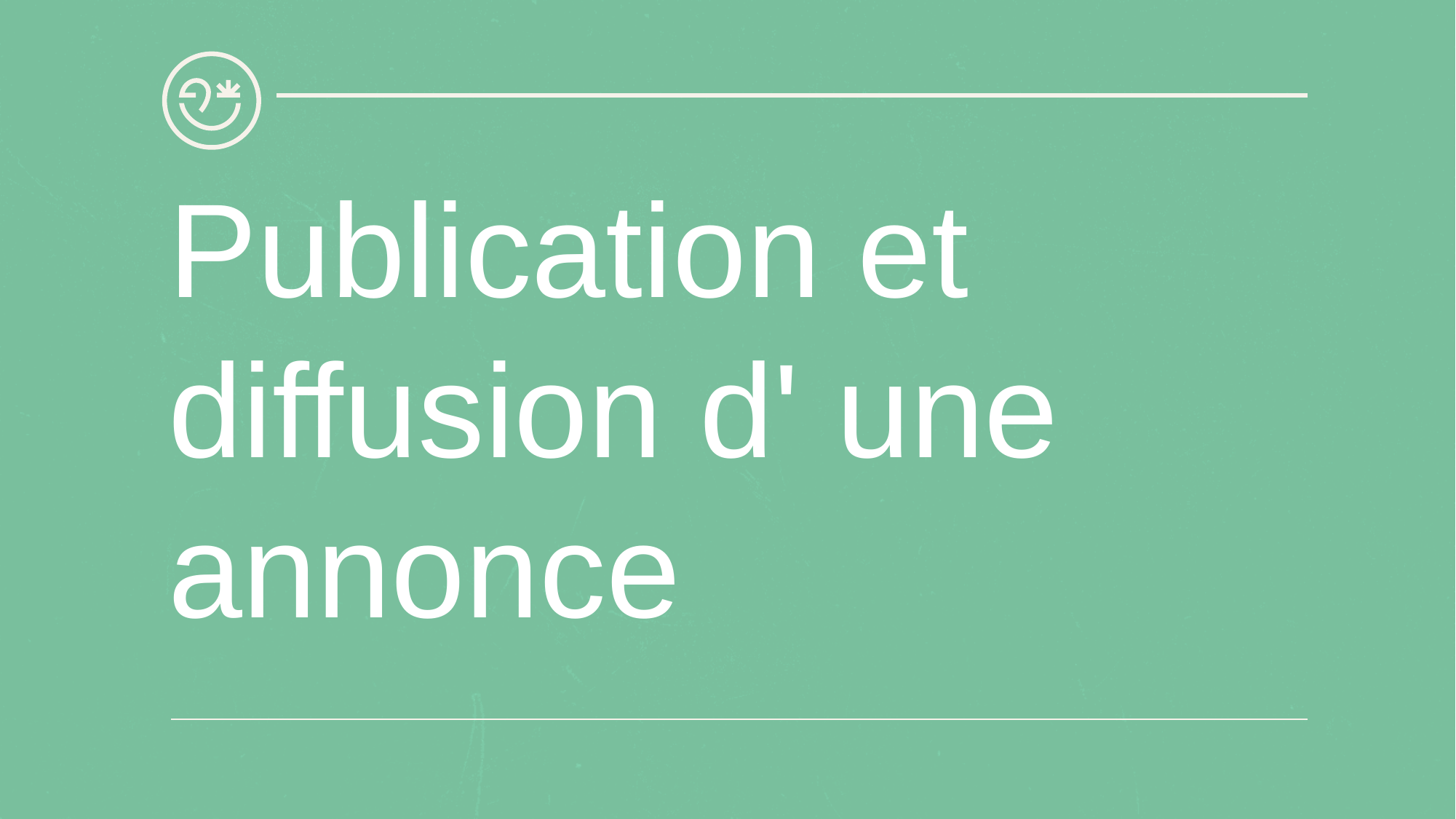

# Publication et diffusion d' une annonce